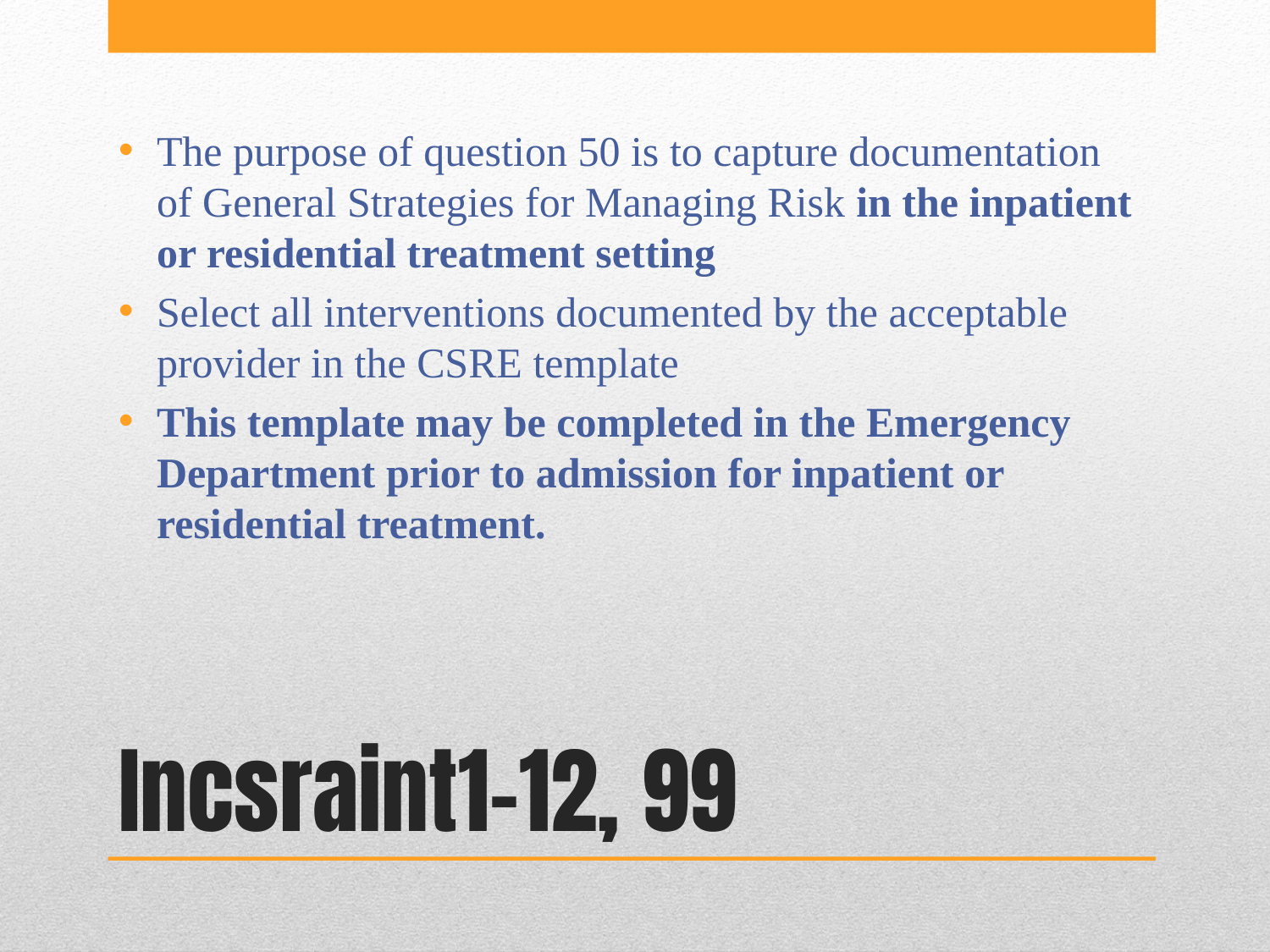

The purpose of question 50 is to capture documentation of General Strategies for Managing Risk in the inpatient or residential treatment setting
Select all interventions documented by the acceptable provider in the CSRE template
This template may be completed in the Emergency Department prior to admission for inpatient or residential treatment.

# Incsraint1-12, 99